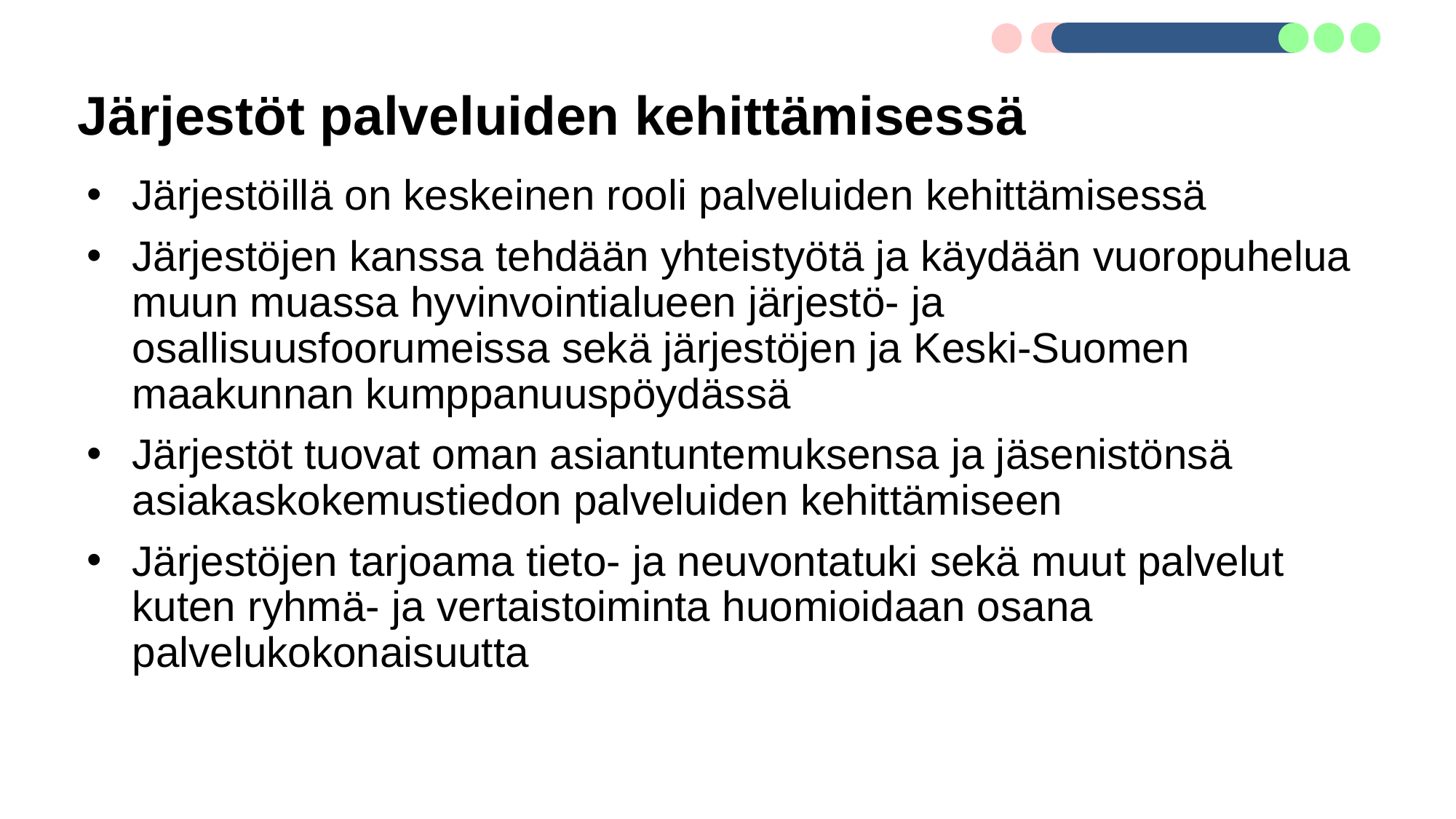

# Järjestöt palveluiden kehittämisessä
Järjestöillä on keskeinen rooli palveluiden kehittämisessä
Järjestöjen kanssa tehdään yhteistyötä ja käydään vuoropuhelua muun muassa hyvinvointialueen järjestö- ja osallisuusfoorumeissa sekä järjestöjen ja Keski-Suomen maakunnan kumppanuuspöydässä
Järjestöt tuovat oman asiantuntemuksensa ja jäsenistönsä asiakaskokemustiedon palveluiden kehittämiseen
Järjestöjen tarjoama tieto- ja neuvontatuki sekä muut palvelut kuten ryhmä- ja vertaistoiminta huomioidaan osana palvelukokonaisuutta